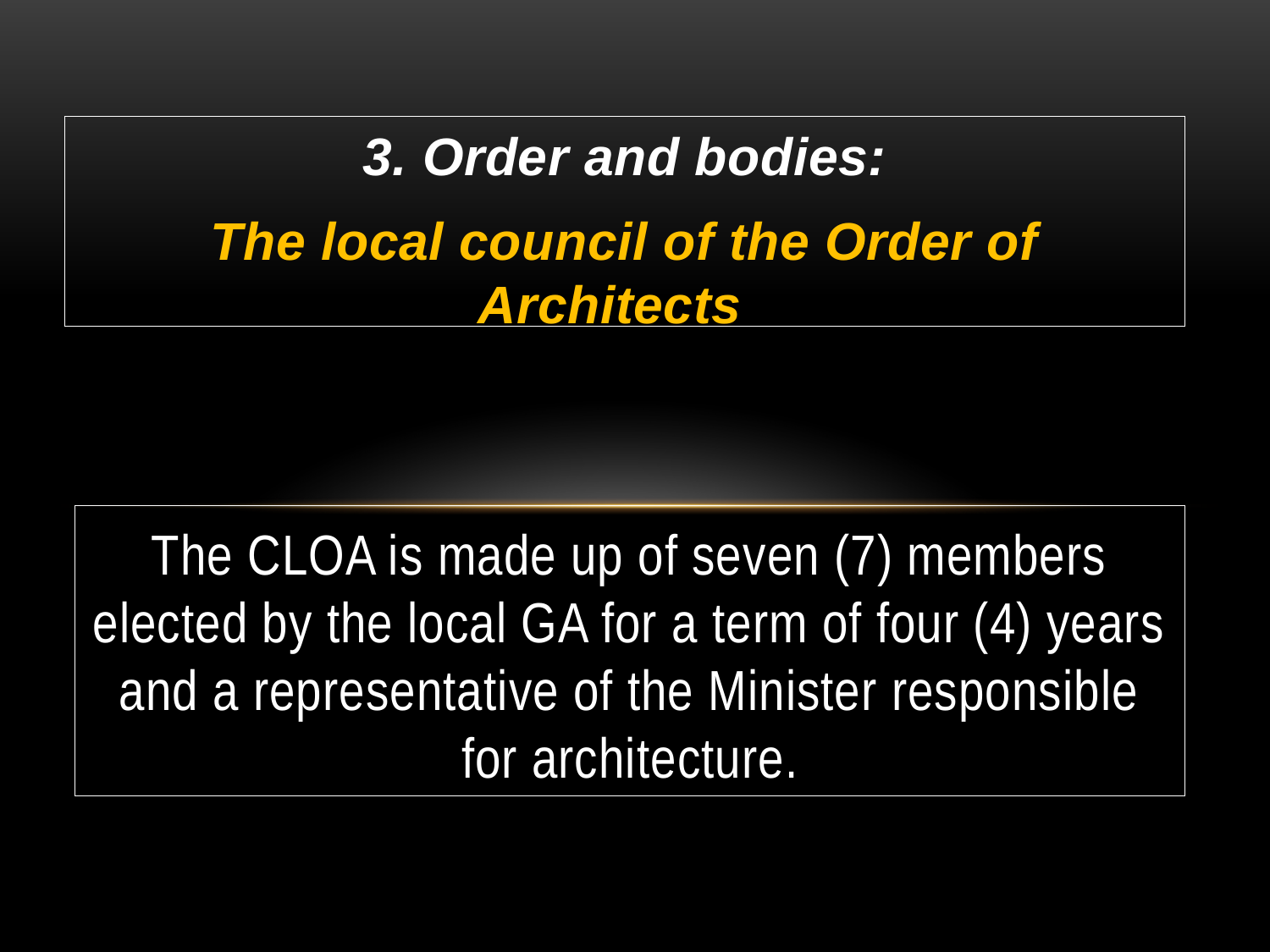

3. Order and bodies:
The local council of the Order of Architects
# The CLOA is made up of seven (7) members elected by the local GA for a term of four (4) years and a representative of the Minister responsible for architecture.